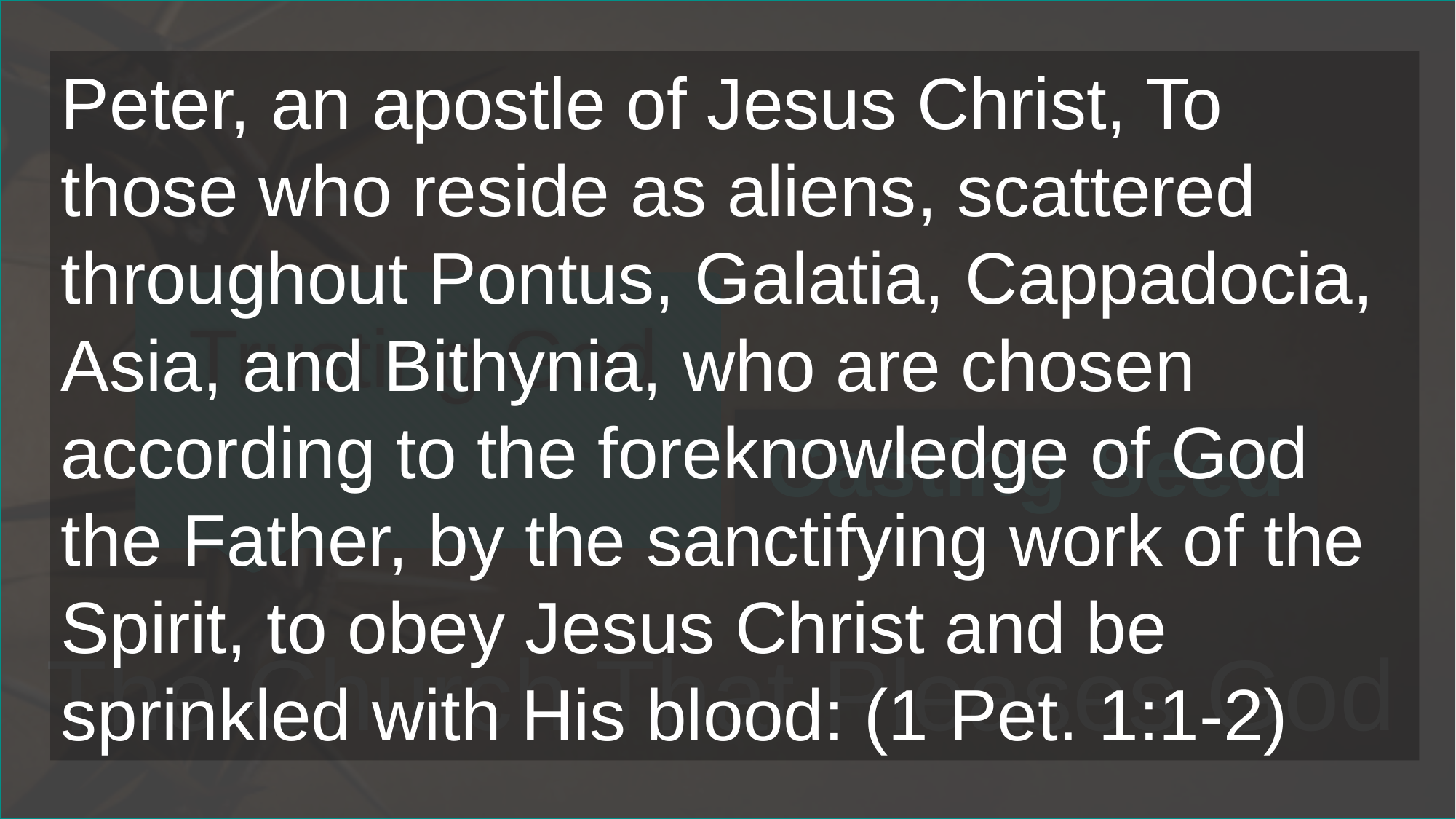

Peter, an apostle of Jesus Christ, To those who reside as aliens, scattered throughout Pontus, Galatia, Cappadocia, Asia, and Bithynia, who are chosen according to the foreknowledge of God the Father, by the sanctifying work of the Spirit, to obey Jesus Christ and be sprinkled with His blood: (1 Pet. 1:1-2)
# Trusting God
Casting Seed
The Church That Pleases God